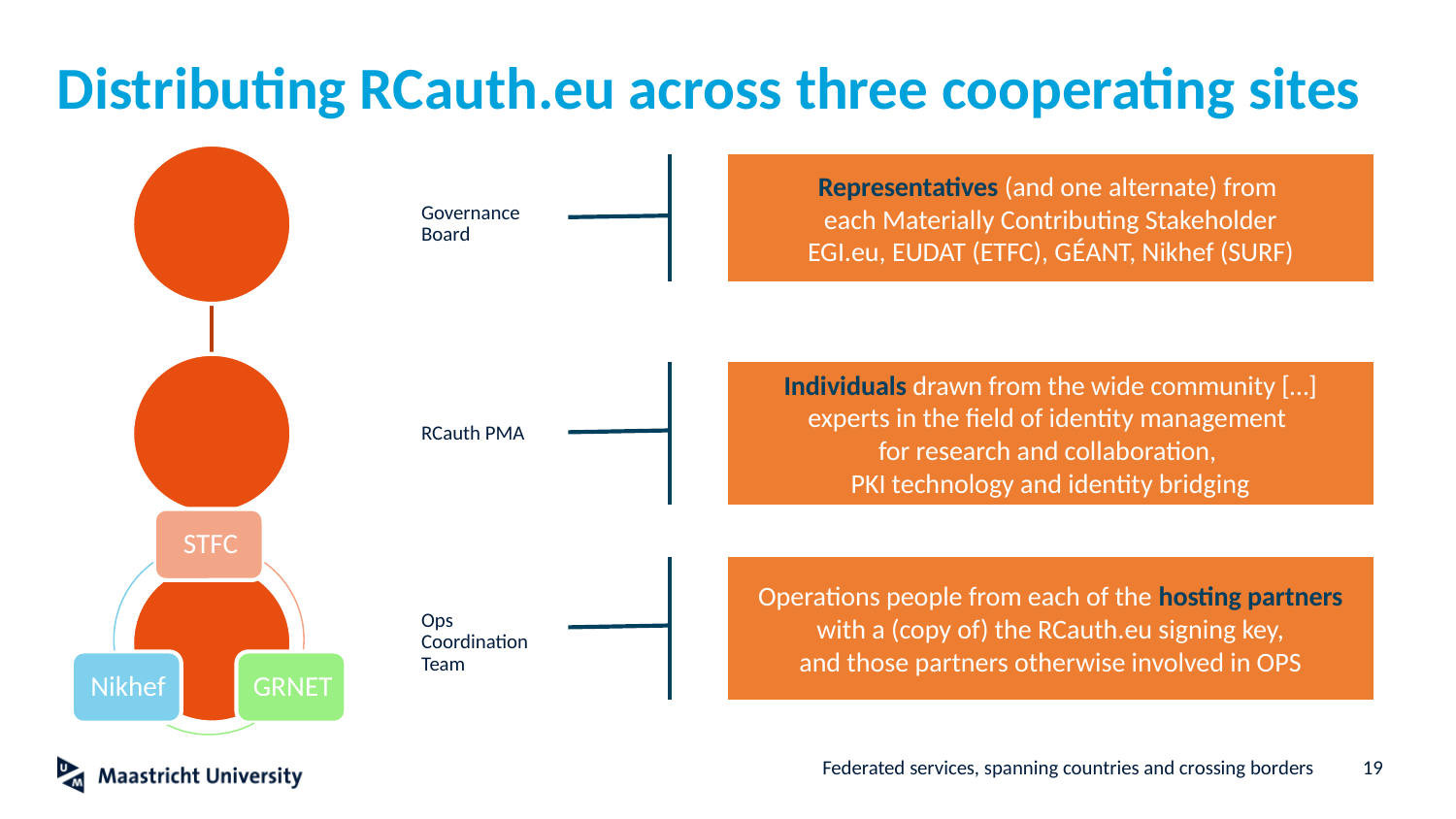

# Distributing RCauth.eu across three cooperating sites
Governance Board
RCauth PMA
Ops Coordination Team
Representatives (and one alternate) from
each Materially Contributing Stakeholder
EGI.eu, EUDAT (ETFC), GÉANT, Nikhef (SURF)
Individuals drawn from the wide community […]
experts in the field of identity management
for research and collaboration,
PKI technology and identity bridging
STFC
GRNET
Nikhef
Operations people from each of the hosting partners with a (copy of) the RCauth.eu signing key,
and those partners otherwise involved in OPS
19
Federated services, spanning countries and crossing borders